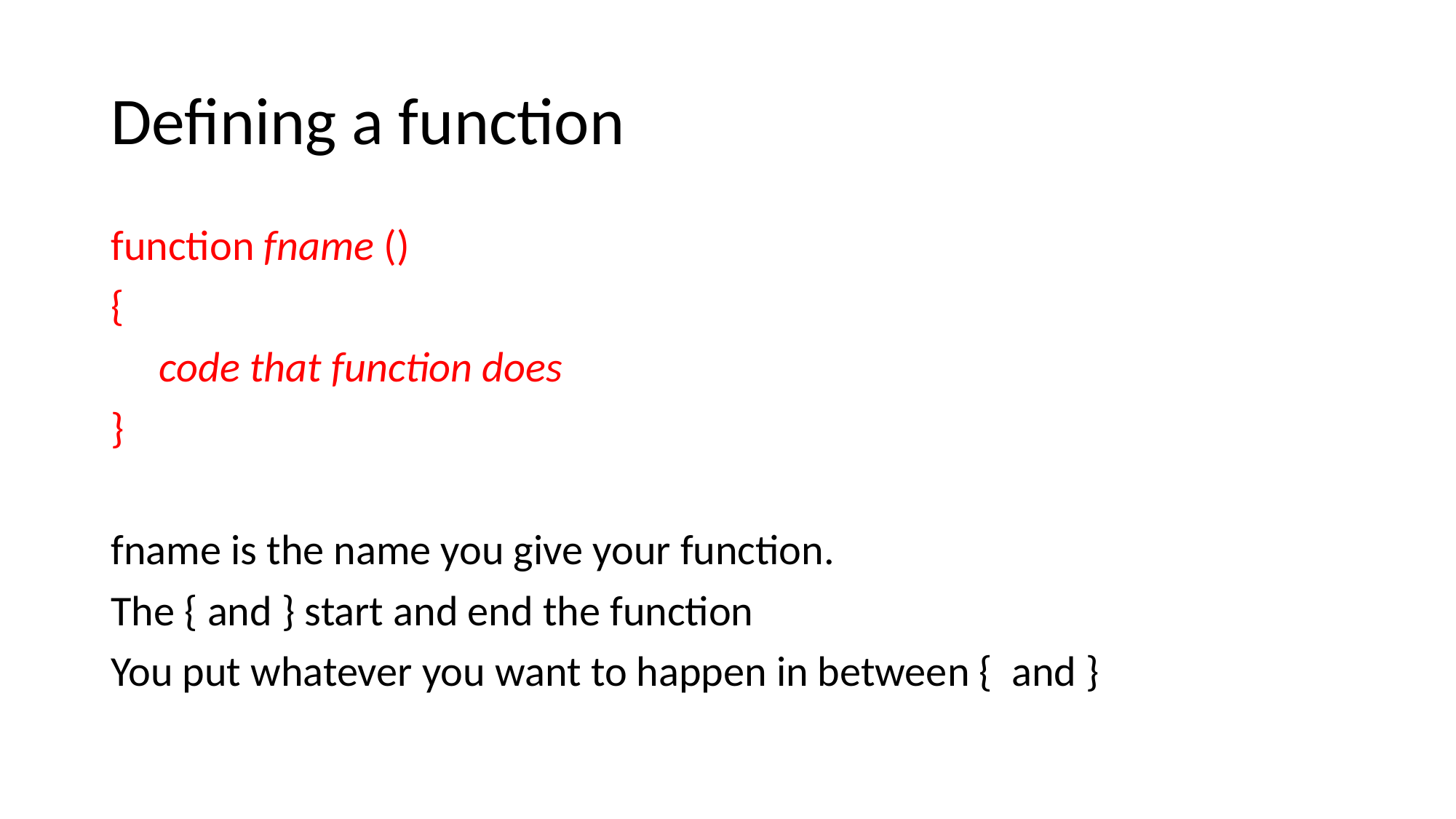

# Defining a function
function fname ()
{
     code that function does
}

fname is the name you give your function.
The { and } start and end the function
You put whatever you want to happen in between {  and }